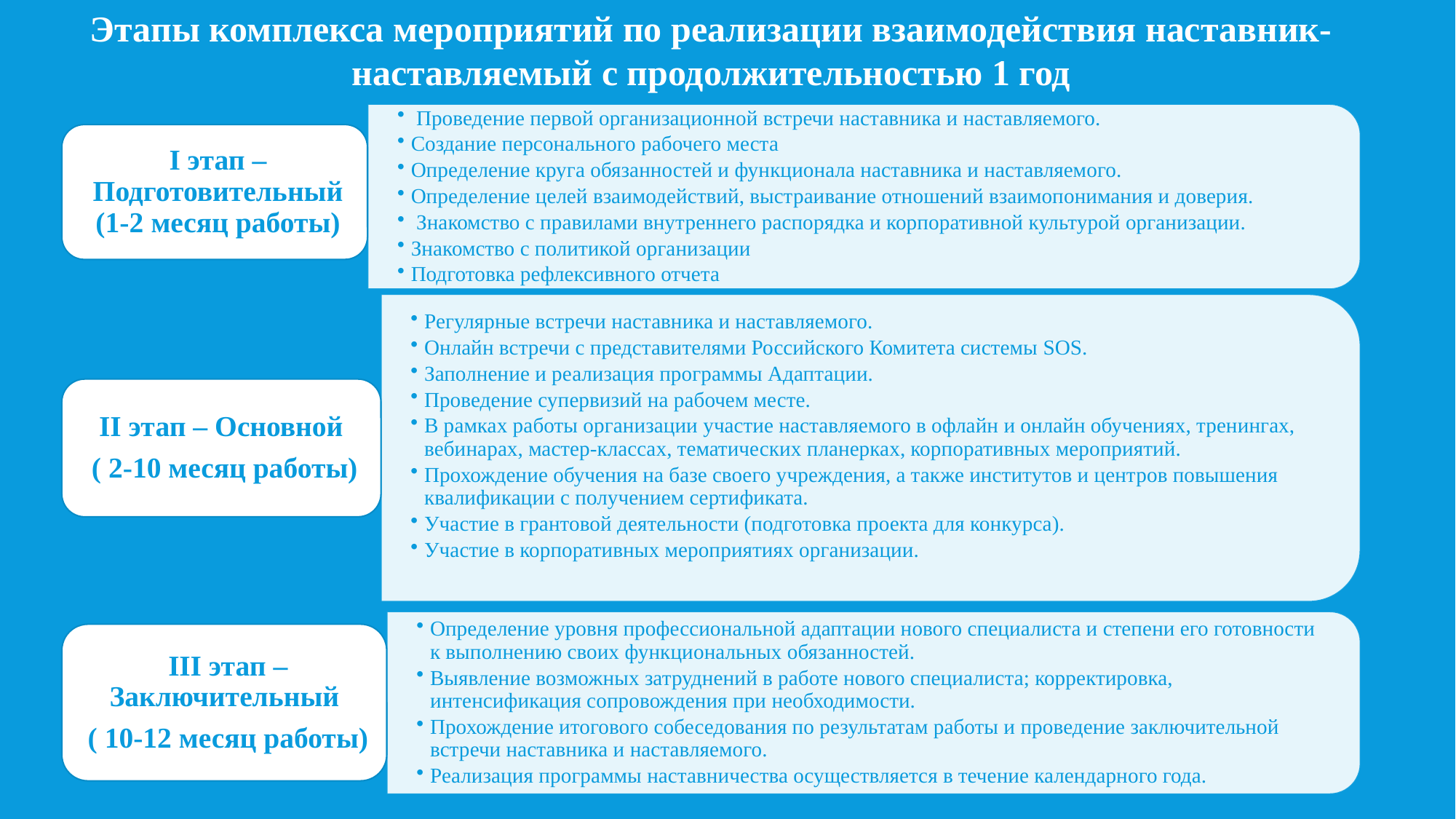

Этапы комплекса мероприятий по реализации взаимодействия наставник-наставляемый с продолжительностью 1 год
 Проведение первой организационной встречи наставника и наставляемого.
Создание персонального рабочего места
Определение круга обязанностей и функционала наставника и наставляемого.
Определение целей взаимодействий, выстраивание отношений взаимопонимания и доверия.
 Знакомство с правилами внутреннего распорядка и корпоративной культурой организации.
Знакомство с политикой организации
Подготовка рефлексивного отчета
I этап – Подготовительный (1-2 месяц работы)

Регулярные встречи наставника и наставляемого.
Онлайн встречи с представителями Российского Комитета системы SOS.
Заполнение и реализация программы Адаптации.
Проведение супервизий на рабочем месте.
В рамках работы организации участие наставляемого в офлайн и онлайн обучениях, тренингах, вебинарах, мастер-классах, тематических планерках, корпоративных мероприятий.
Прохождение обучения на базе своего учреждения, а также институтов и центров повышения квалификации с получением сертификата.
Участие в грантовой деятельности (подготовка проекта для конкурса).
Участие в корпоративных мероприятиях организации.

II этап – Основной
( 2-10 месяц работы)
Определение уровня профессиональной адаптации нового специалиста и степени его готовности к выполнению своих функциональных обязанностей.
Выявление возможных затруднений в работе нового специалиста; корректировка, интенсификация сопровождения при необходимости.
Прохождение итогового собеседования по результатам работы и проведение заключительной встречи наставника и наставляемого.
Реализация программы наставничества осуществляется в течение календарного года.
III этап – Заключительный
( 10-12 месяц работы)